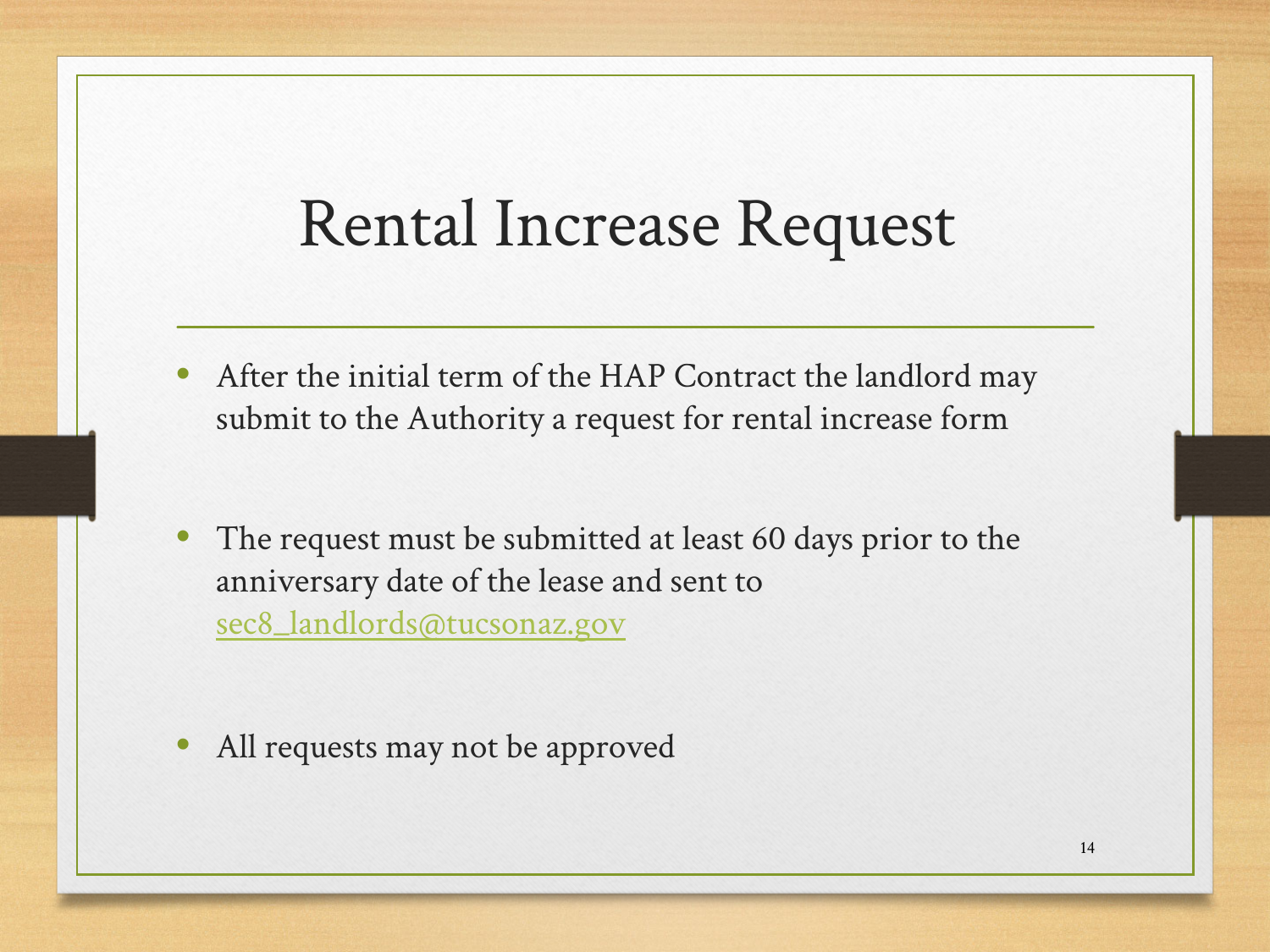

# Rental Increase Request
After the initial term of the HAP Contract the landlord may submit to the Authority a request for rental increase form

The request must be submitted at least 60 days prior to the anniversary date of the lease and sent to sec8_landlords@tucsonaz.gov

All requests may not be approved
14